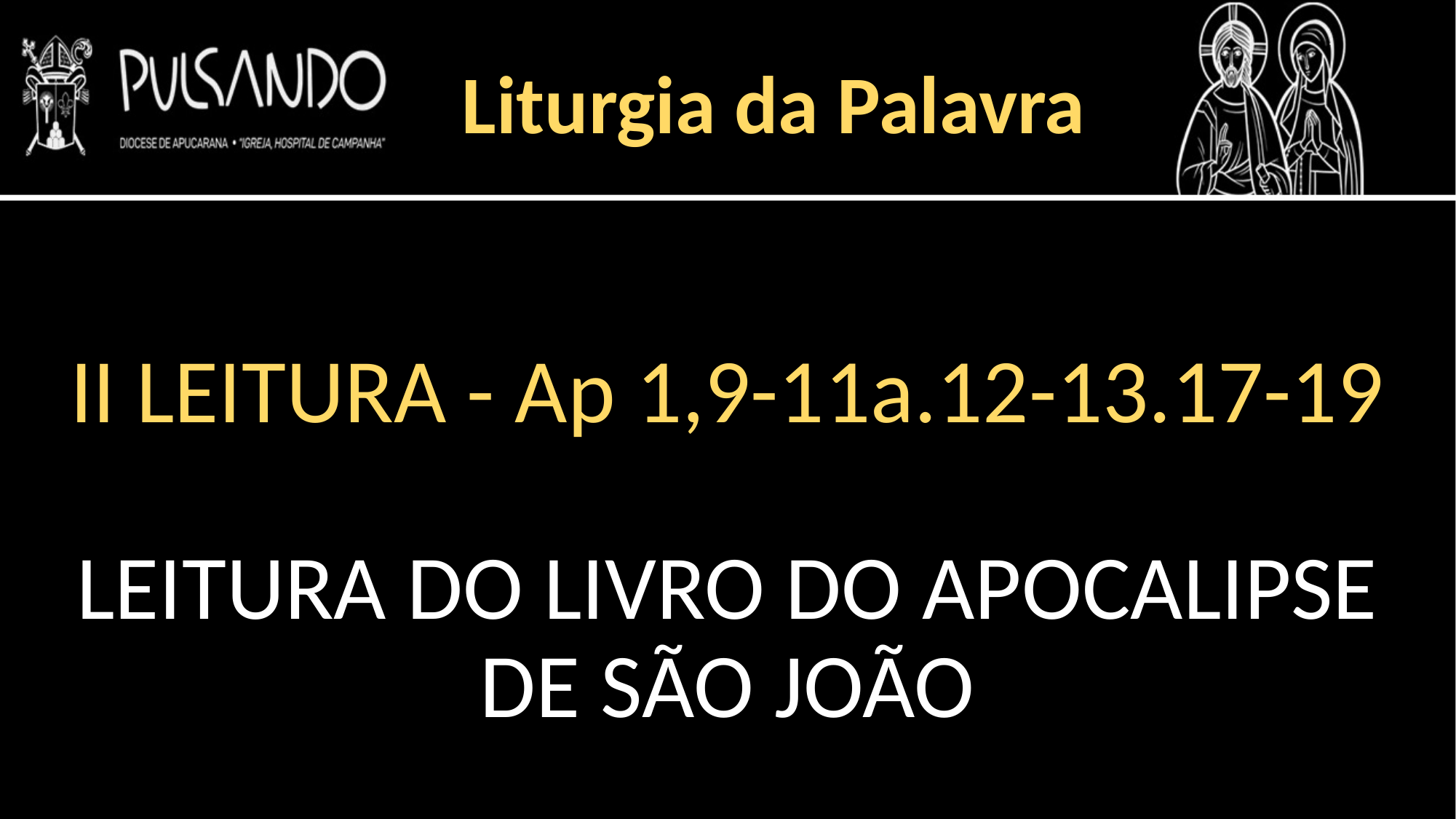

Liturgia da Palavra

II LEITURA - Ap 1,9-11a.12-13.17-19

LEITURA DO LIVRO DO APOCALIPSE DE SÃO JOÃO